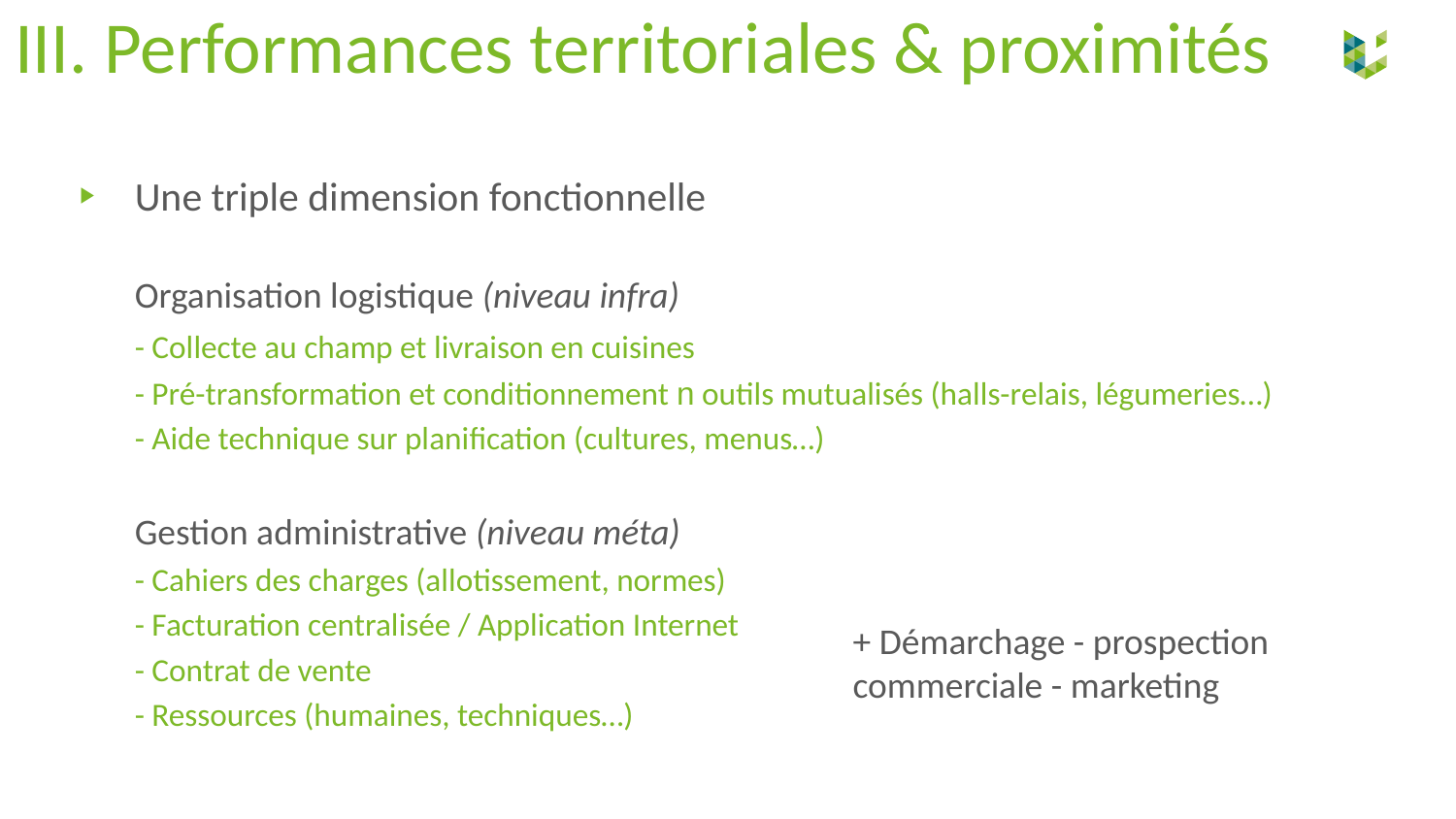

III. Performances territoriales & proximités
Une triple dimension fonctionnelle
Organisation logistique (niveau infra)
	- Collecte au champ et livraison en cuisines
	- Pré-transformation et conditionnement n outils mutualisés (halls-relais, légumeries…)
	- Aide technique sur planification (cultures, menus…)

	Gestion administrative (niveau méta)
	- Cahiers des charges (allotissement, normes)
	- Facturation centralisée / Application Internet
	- Contrat de vente
	- Ressources (humaines, techniques…)
+ Démarchage - prospection commerciale - marketing